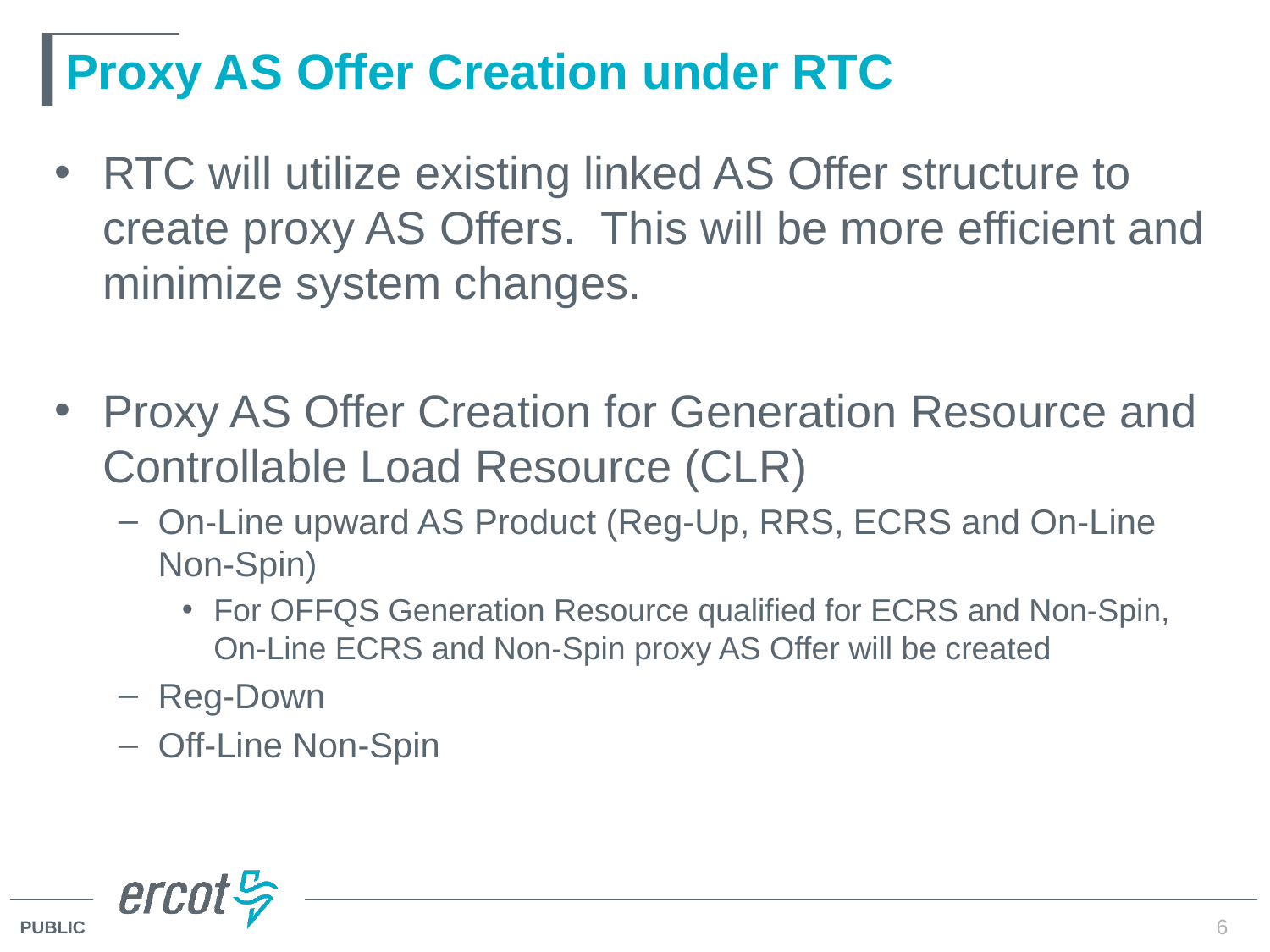

# Proxy AS Offer Creation under RTC
RTC will utilize existing linked AS Offer structure to create proxy AS Offers.  This will be more efficient and minimize system changes.

Proxy AS Offer Creation for Generation Resource and Controllable Load Resource (CLR)
On-Line upward AS Product (Reg-Up, RRS, ECRS and On-Line Non-Spin)
For OFFQS Generation Resource qualified for ECRS and Non-Spin, On-Line ECRS and Non-Spin proxy AS Offer will be created
Reg-Down
Off-Line Non-Spin

6